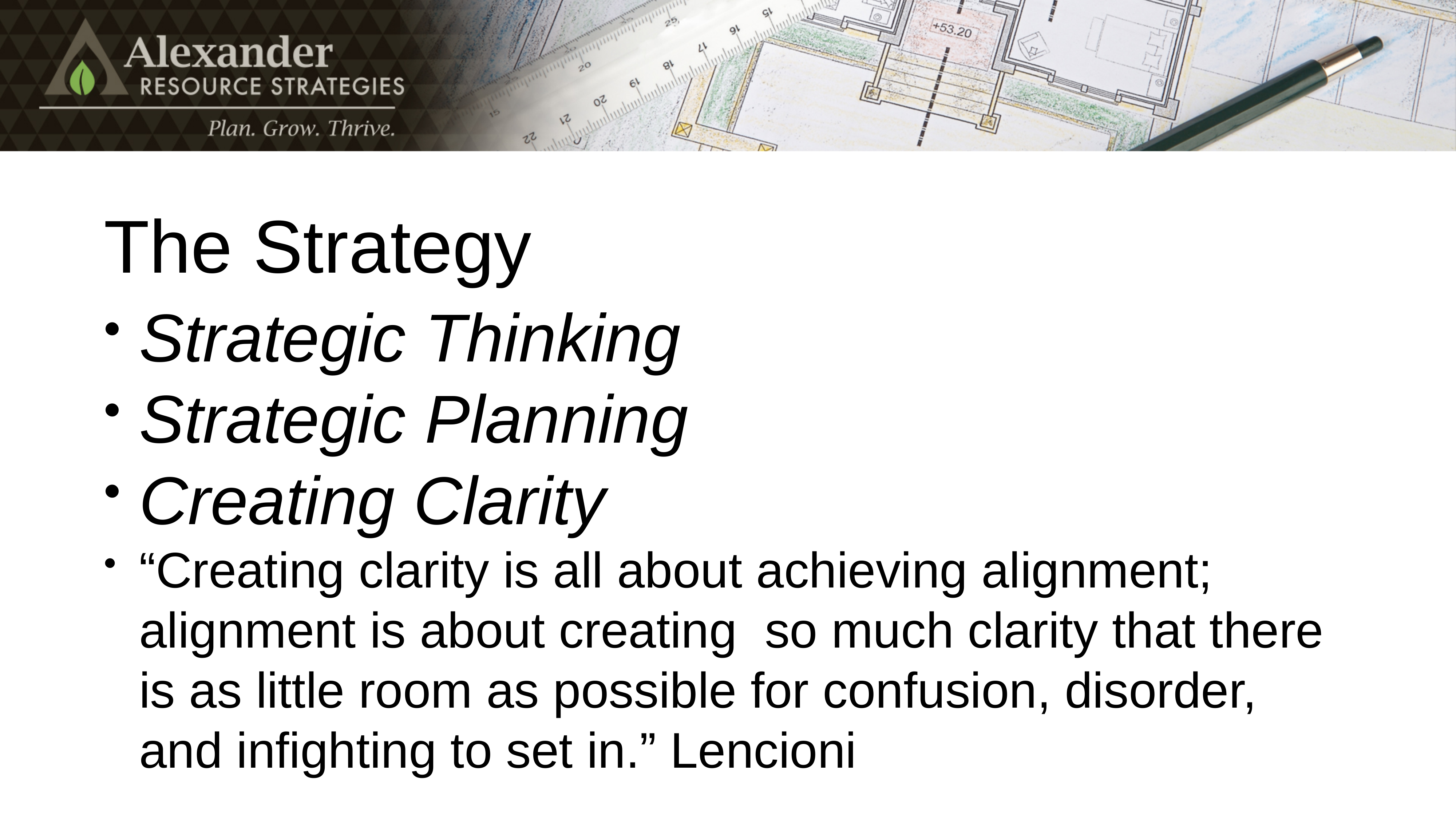

# The Strategy
Strategic Thinking
Strategic Planning
Creating Clarity
“Creating clarity is all about achieving alignment; alignment is about creating  so much clarity that there is as little room as possible for confusion, disorder, and infighting to set in.” Lencioni